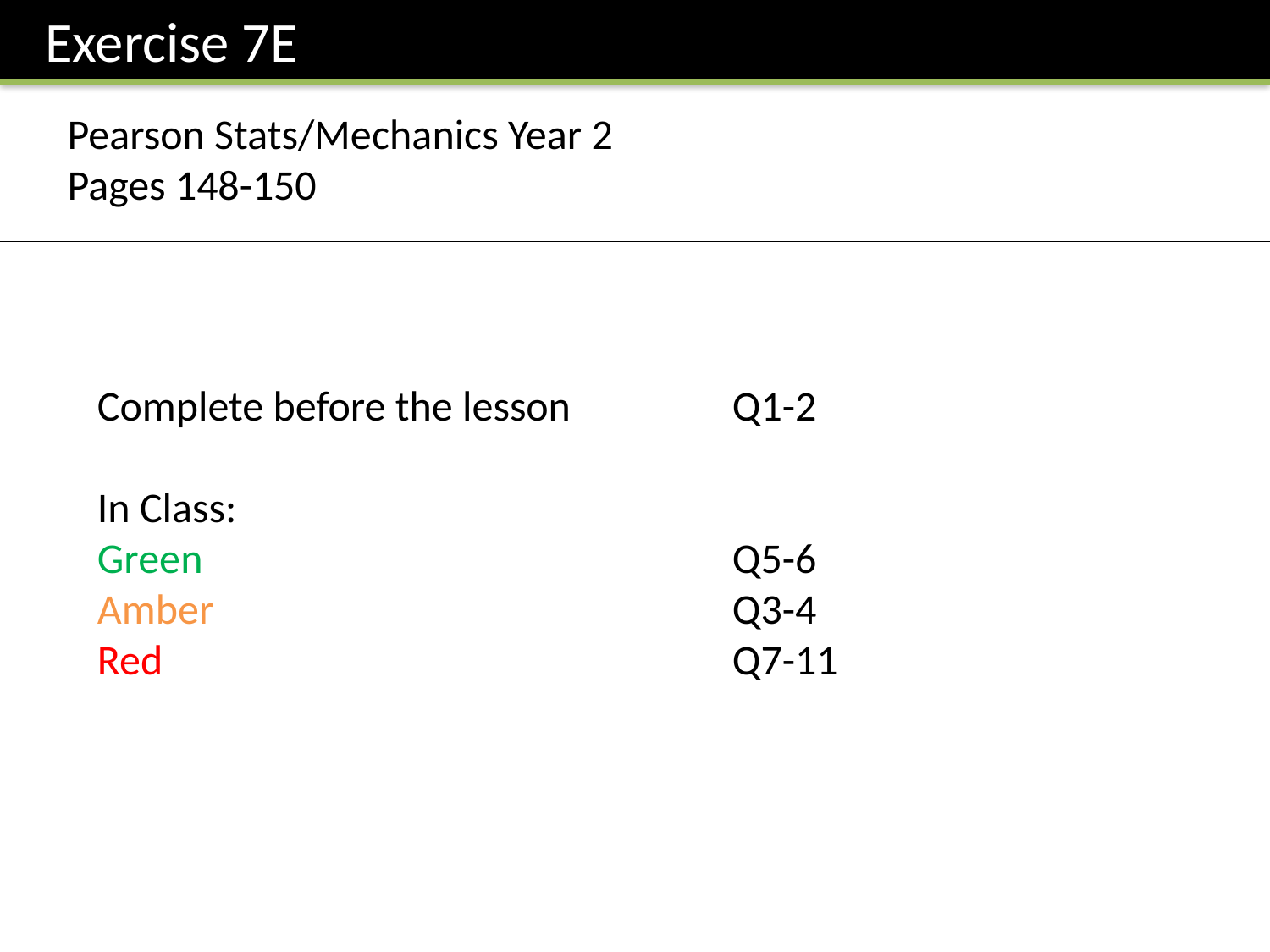

Exercise 7E
Pearson Stats/Mechanics Year 2
Pages 148-150
Complete before the lesson		Q1-2

In Class:
Green					Q5-6
Amber 					Q3-4
Red					Q7-11